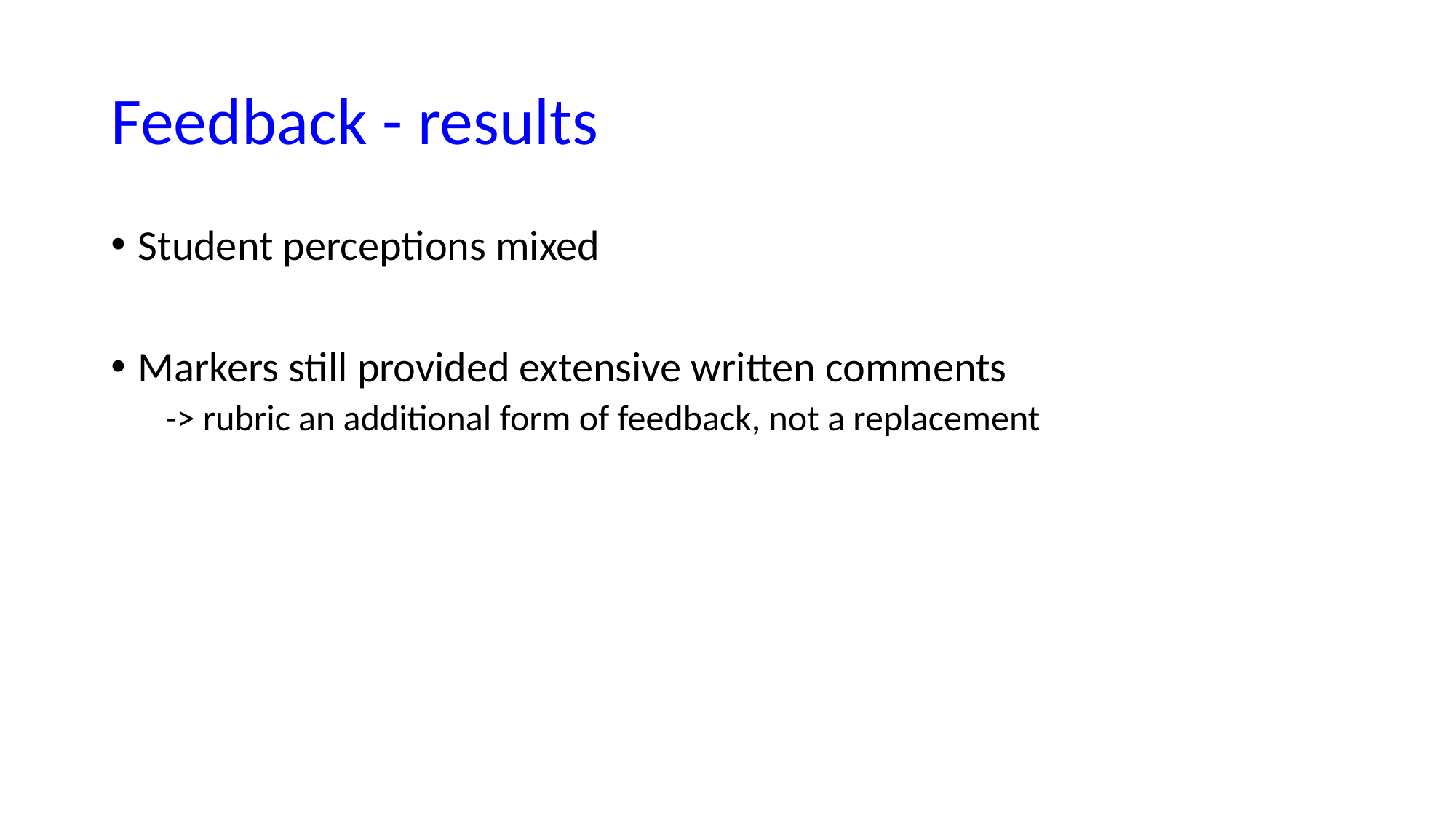

# Feedback - results
Student perceptions mixed

Markers still provided extensive written comments
-> rubric an additional form of feedback, not a replacement